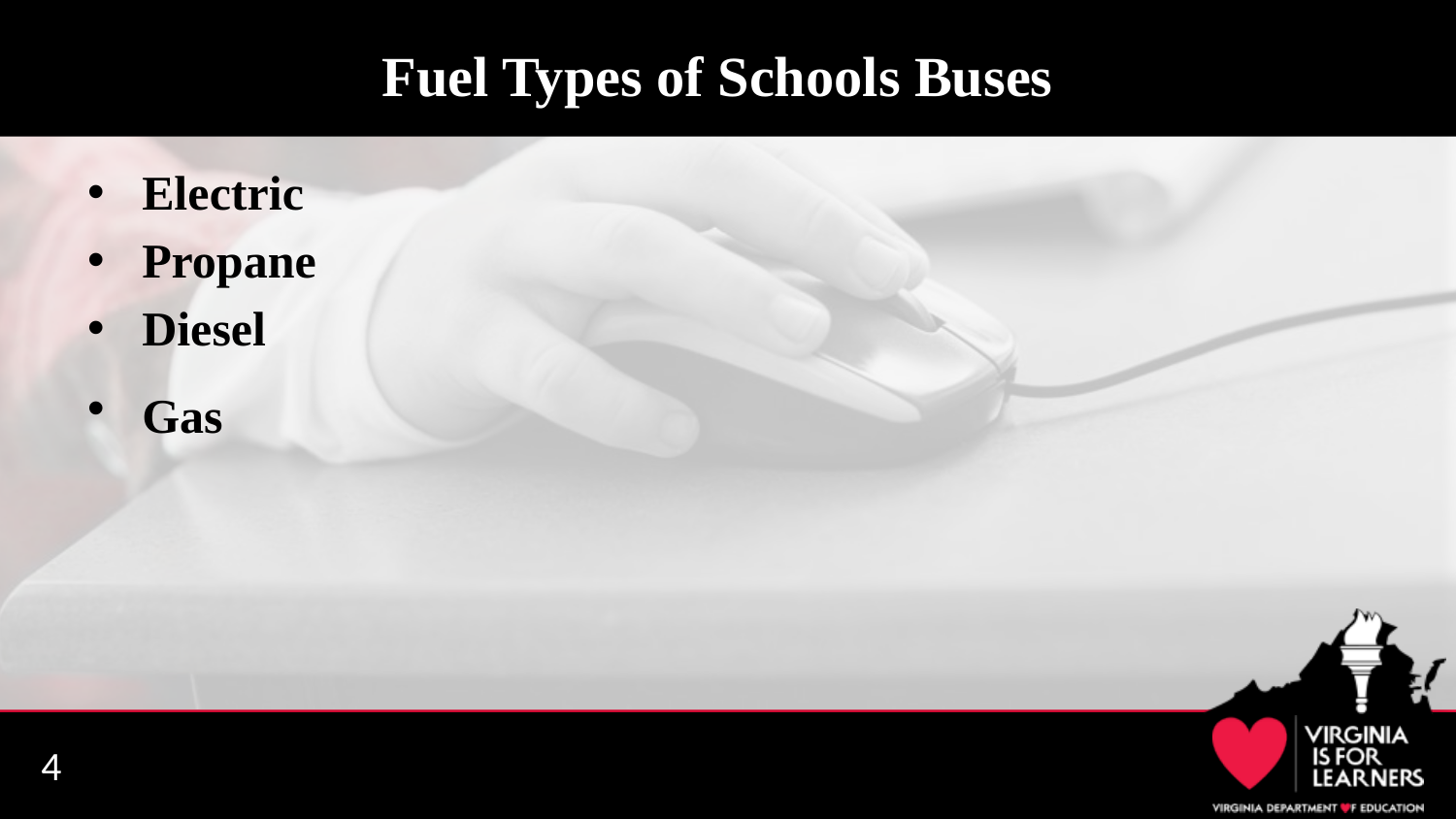

# Fuel Types of Schools Buses
Electric
Propane
Diesel
Gas